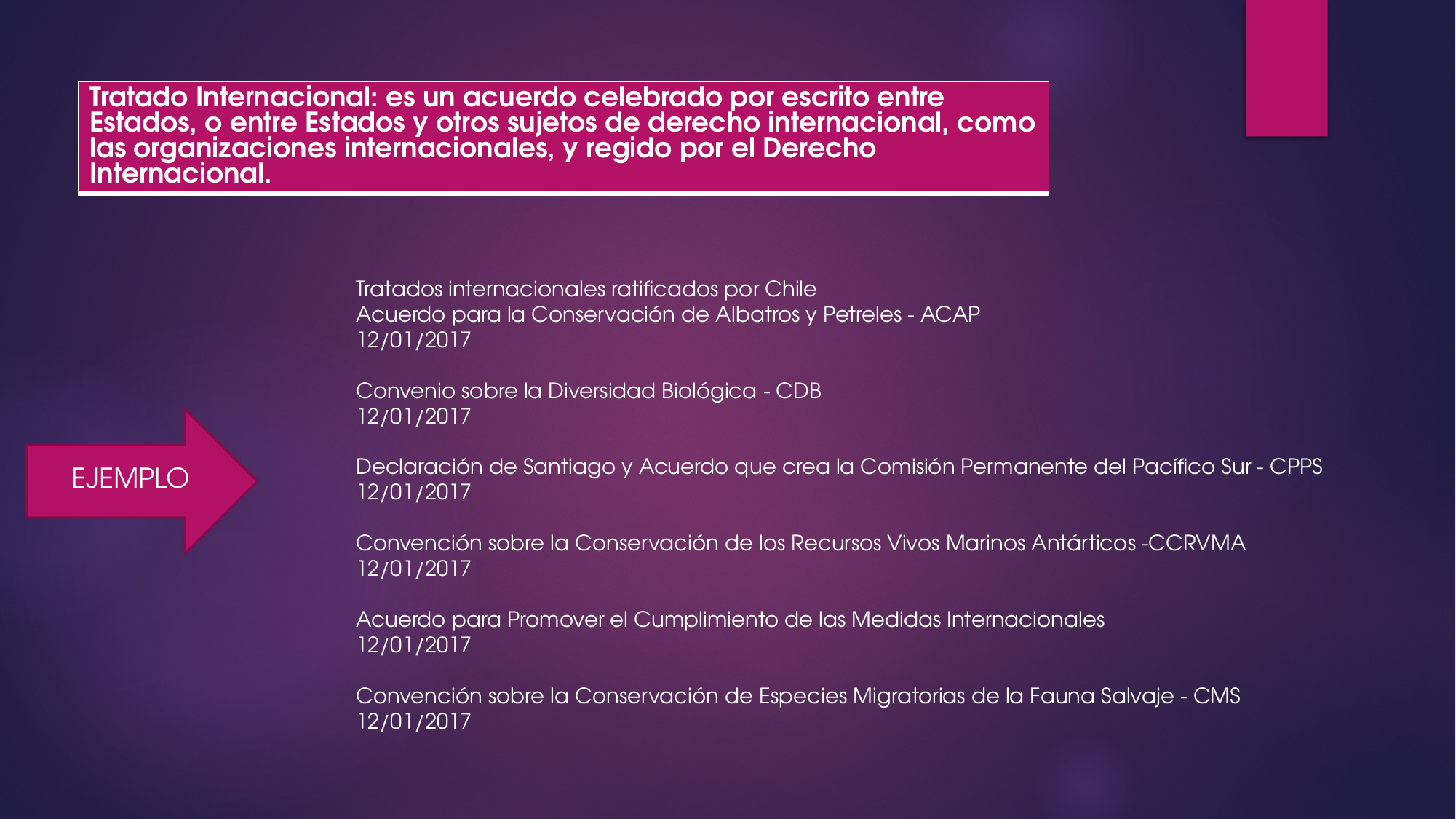

| Tratado Internacional: es un acuerdo celebrado por escrito entre Estados, o entre Estados y otros sujetos de derecho internacional, como las organizaciones internacionales, y regido por el Derecho Internacional. |
| --- |
Tratados internacionales ratificados por Chile
Acuerdo para la Conservación de Albatros y Petreles - ACAP
12/01/2017

Convenio sobre la Diversidad Biológica - CDB
12/01/2017

Declaración de Santiago y Acuerdo que crea la Comisión Permanente del Pacífico Sur - CPPS
12/01/2017

Convención sobre la Conservación de los Recursos Vivos Marinos Antárticos -CCRVMA
12/01/2017

Acuerdo para Promover el Cumplimiento de las Medidas Internacionales
12/01/2017

Convención sobre la Conservación de Especies Migratorias de la Fauna Salvaje - CMS
12/01/2017

EJEMPLO